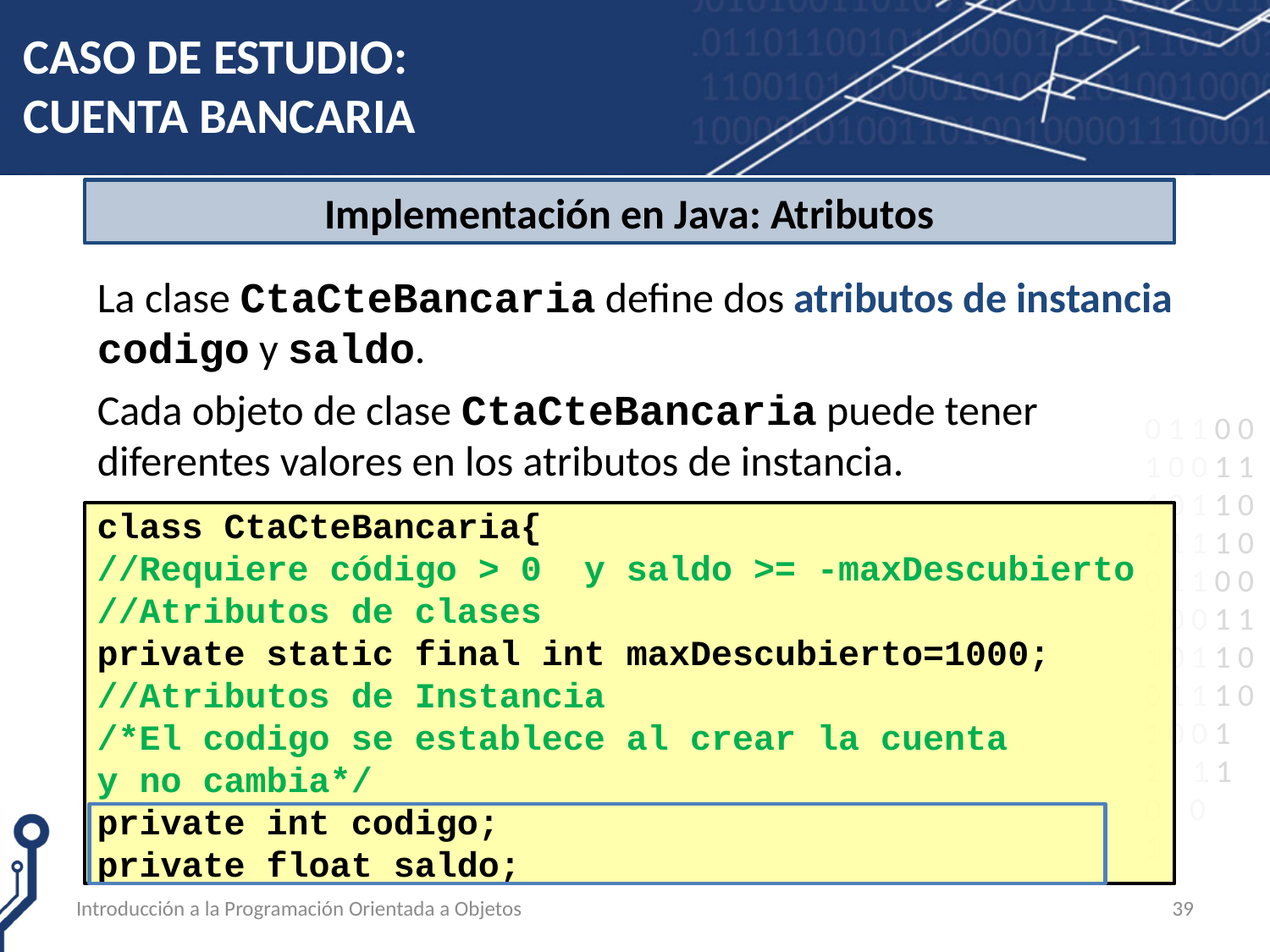

# CASO DE ESTUDIO: CUENTA BANCARIA

Implementación en Java: Atributos
La clase CtaCteBancaria define dos atributos de instancia codigo y saldo.
Cada objeto de clase CtaCteBancaria puede tener diferentes valores en los atributos de instancia.
class CtaCteBancaria{
//Requiere código > 0  y saldo >= -maxDescubierto
//Atributos de clases
private static final int maxDescubierto=1000;
//Atributos de Instancia
/*El codigo se establece al crear la cuenta
y no cambia*/
private int codigo;
private float saldo;

Introducción a la Programación Orientada a Objetos
39